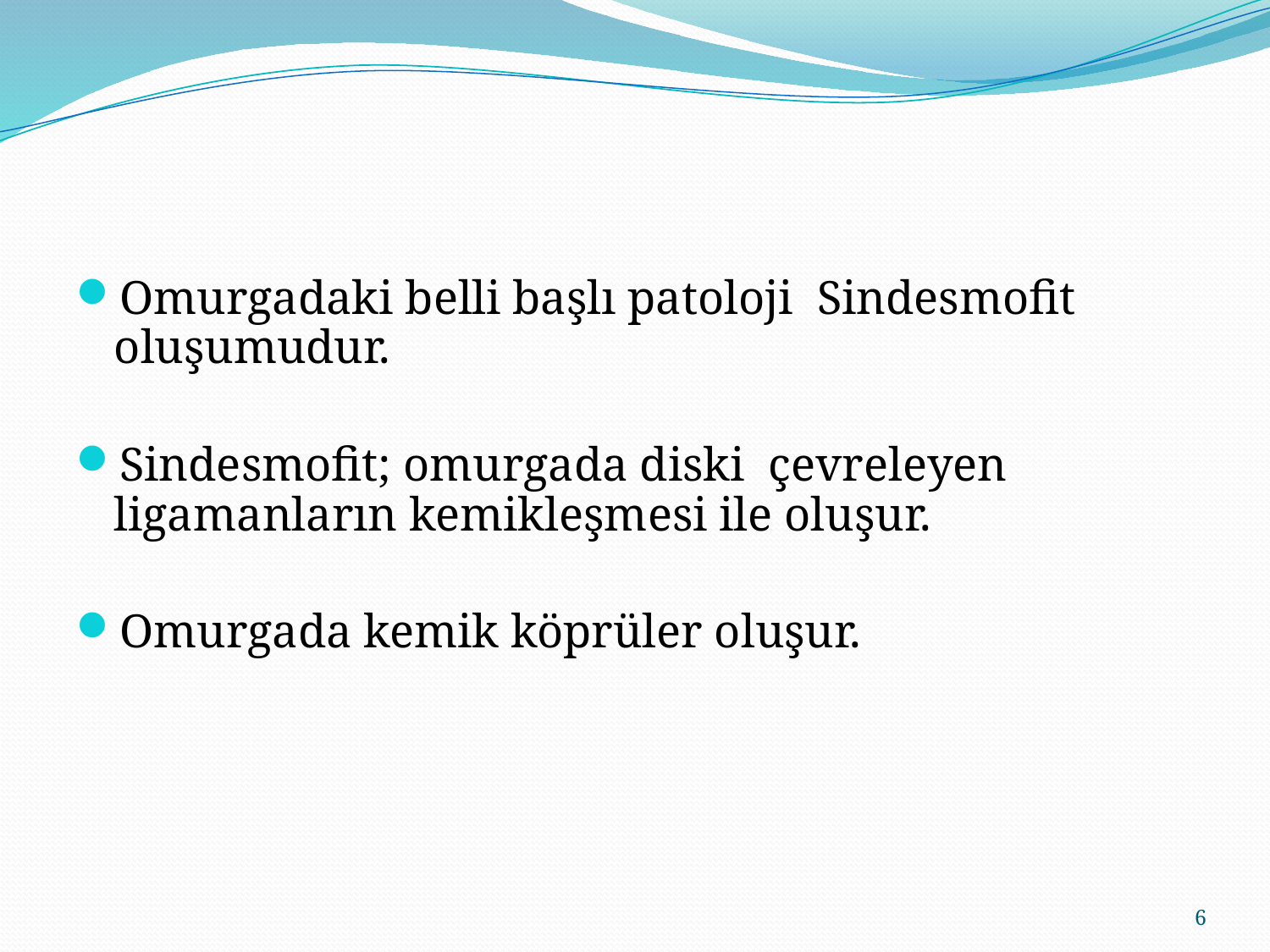

#
Omurgadaki belli başlı patoloji  Sindesmofit oluşumudur.

Sindesmofit; omurgada diski  çevreleyen ligamanların kemikleşmesi ile oluşur.

Omurgada kemik köprüler oluşur.
6